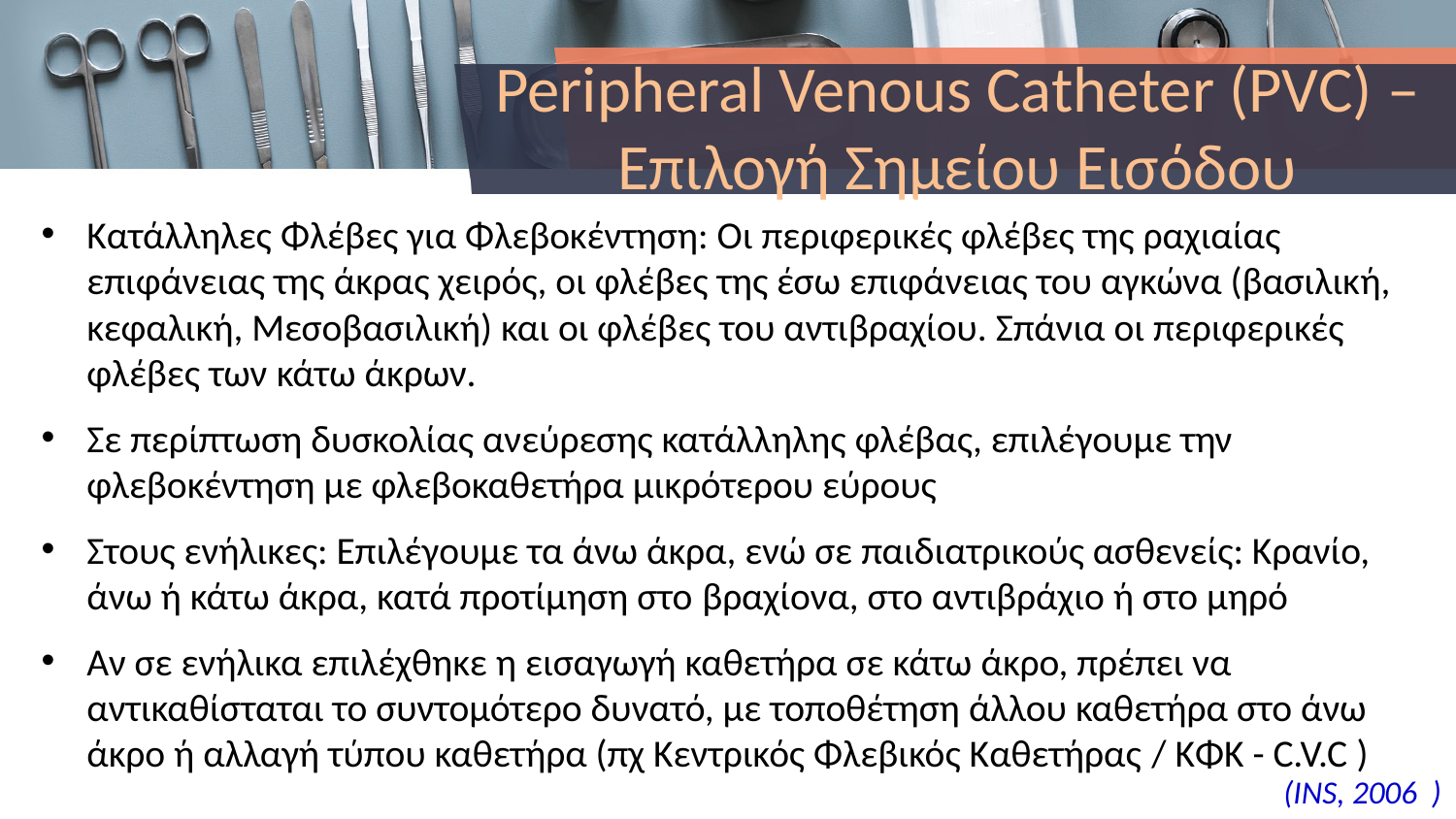

# Peripheral Venous Catheter (PVC) – Επιλογή Σημείου Εισόδου
Κατάλληλες Φλέβες για Φλεβοκέντηση: Οι περιφερικές φλέβες της ραχιαίας επιφάνειας της άκρας χειρός, οι φλέβες της έσω επιφάνειας του αγκώνα (βασιλική, κεφαλική, Μεσοβασιλική) και οι φλέβες του αντιβραχίου. Σπάνια οι περιφερικές φλέβες των κάτω άκρων.

Σε περίπτωση δυσκολίας ανεύρεσης κατάλληλης φλέβας, επιλέγουμε την φλεβοκέντηση με φλεβοκαθετήρα μικρότερου εύρους

Στους ενήλικες: Επιλέγουμε τα άνω άκρα, ενώ σε παιδιατρικούς ασθενείς: Κρανίο, άνω ή κάτω άκρα, κατά προτίμηση στο βραχίονα, στο αντιβράχιο ή στο μηρό

Αν σε ενήλικα επιλέχθηκε η εισαγωγή καθετήρα σε κάτω άκρο, πρέπει να αντικαθίσταται το συντομότερο δυνατό, με τοποθέτηση άλλου καθετήρα στο άνω άκρο ή αλλαγή τύπου καθετήρα (πχ Κεντρικός Φλεβικός Καθετήρας / ΚΦΚ - C.V.C )
(INS, 2006  )